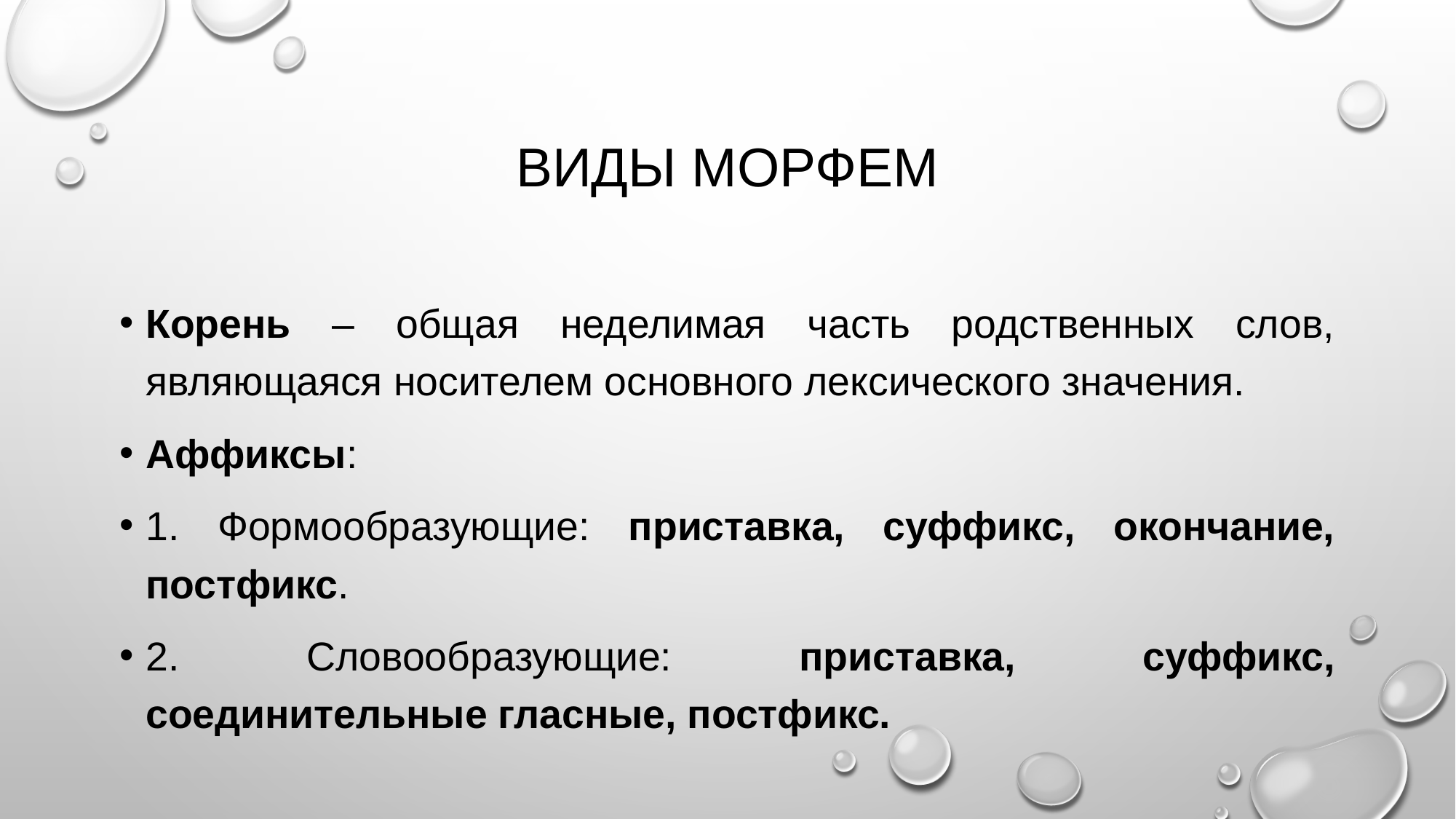

# Виды морфем
Корень – общая неделимая часть родственных слов, являющаяся носителем основного лексического значения.
Аффиксы:
1. Формообразующие: приставка, суффикс, окончание, постфикс.
2. Словообразующие: приставка, суффикс, соединительные гласные, постфикс.